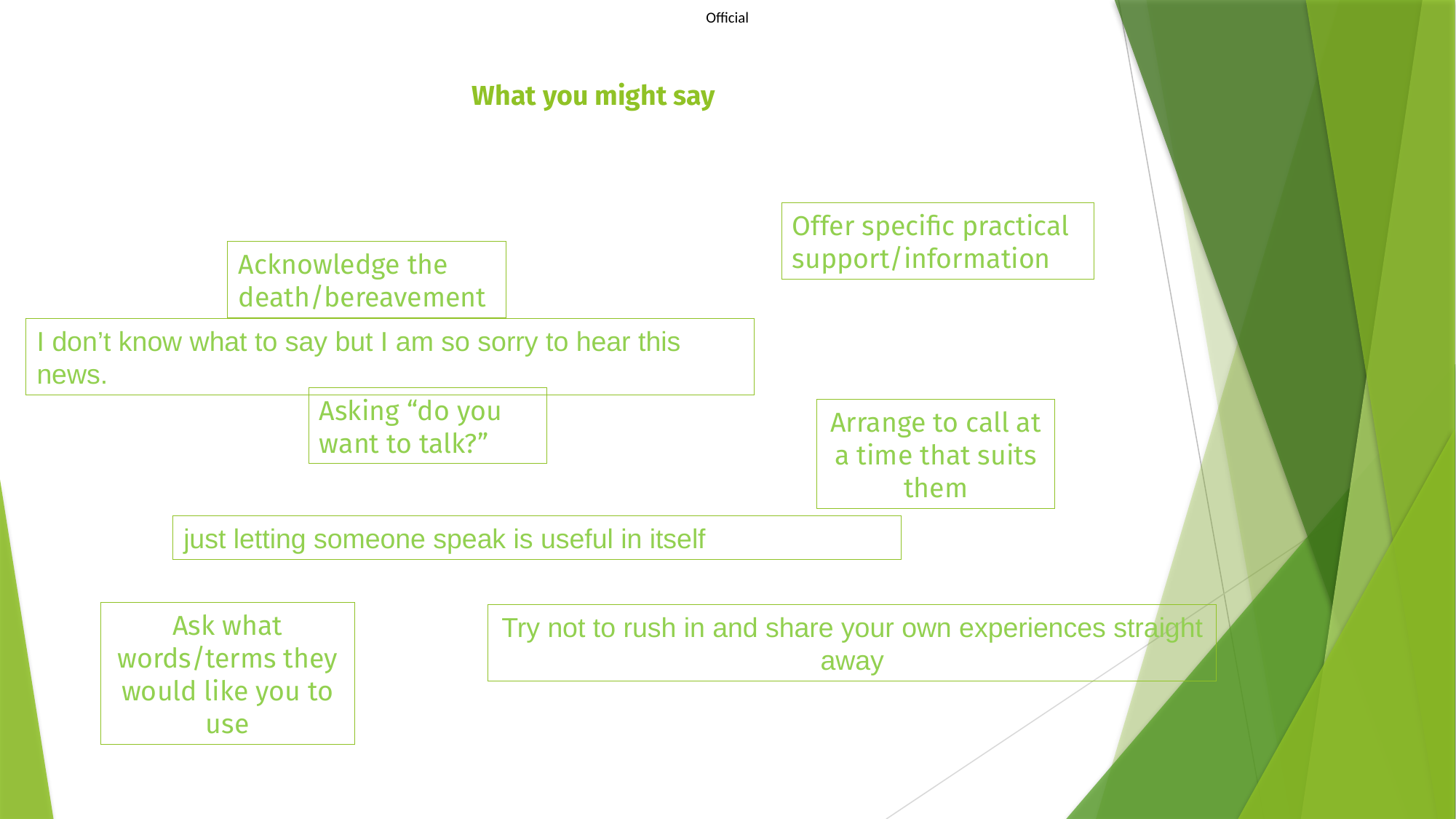

# What you might say
Offer specific practical support/information
Acknowledge the death/bereavement
I don’t know what to say but I am so sorry to hear this news.
Asking “do you want to talk?”
Arrange to call at a time that suits them
just letting someone speak is useful in itself
Ask what words/terms they would like you to use
Try not to rush in and share your own experiences straight away